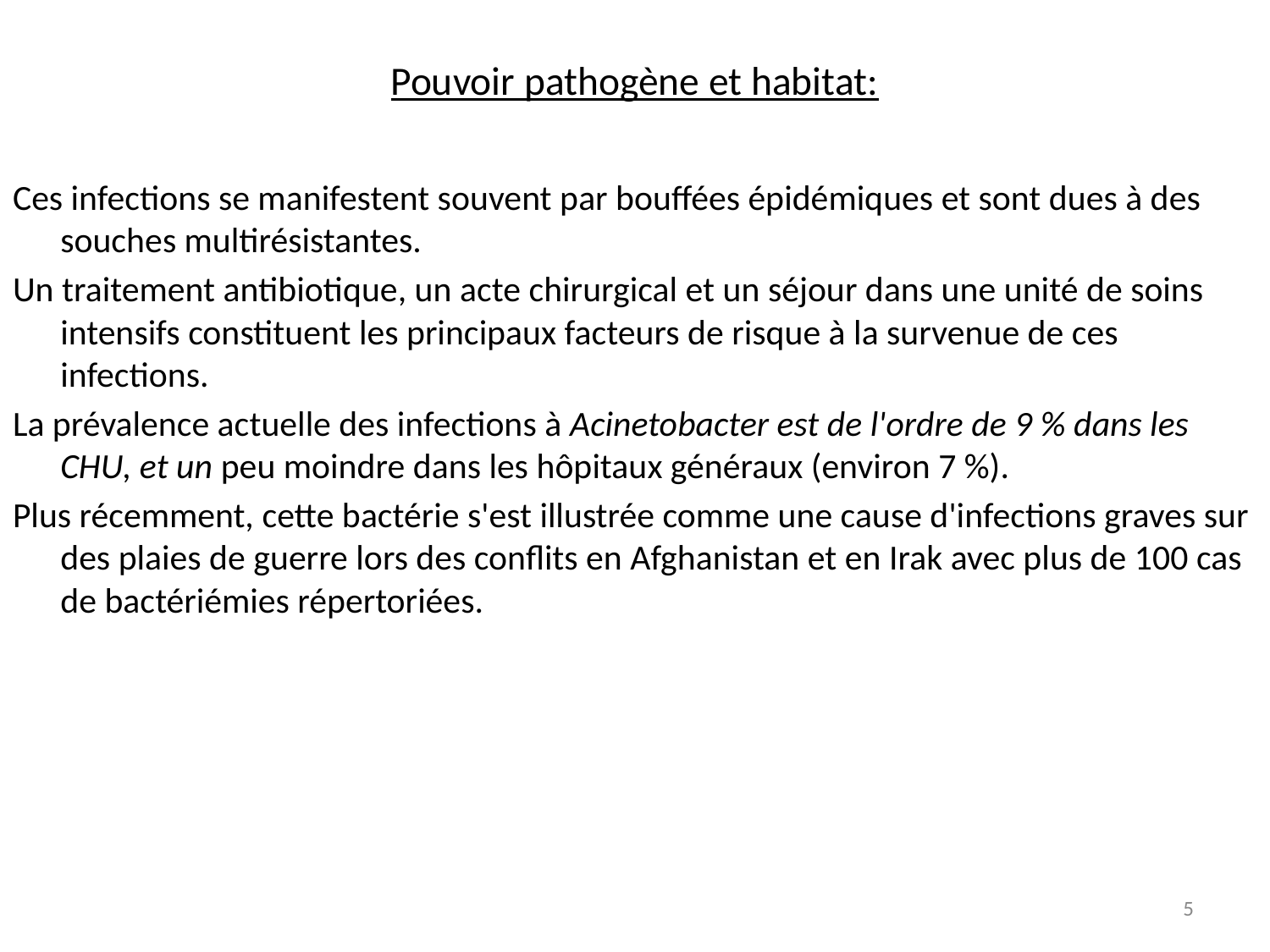

# Pouvoir pathogène et habitat:
Ces infections se manifestent souvent par bouffées épidémiques et sont dues à des souches multirésistantes.
Un traitement antibiotique, un acte chirurgical et un séjour dans une unité de soins intensifs constituent les principaux facteurs de risque à la survenue de ces infections.
La prévalence actuelle des infections à Acinetobacter est de l'ordre de 9 % dans les CHU, et un peu moindre dans les hôpitaux généraux (environ 7 %).
Plus récemment, cette bactérie s'est illustrée comme une cause d'infections graves sur des plaies de guerre lors des conflits en Afghanistan et en Irak avec plus de 100 cas de bactériémies répertoriées.
5